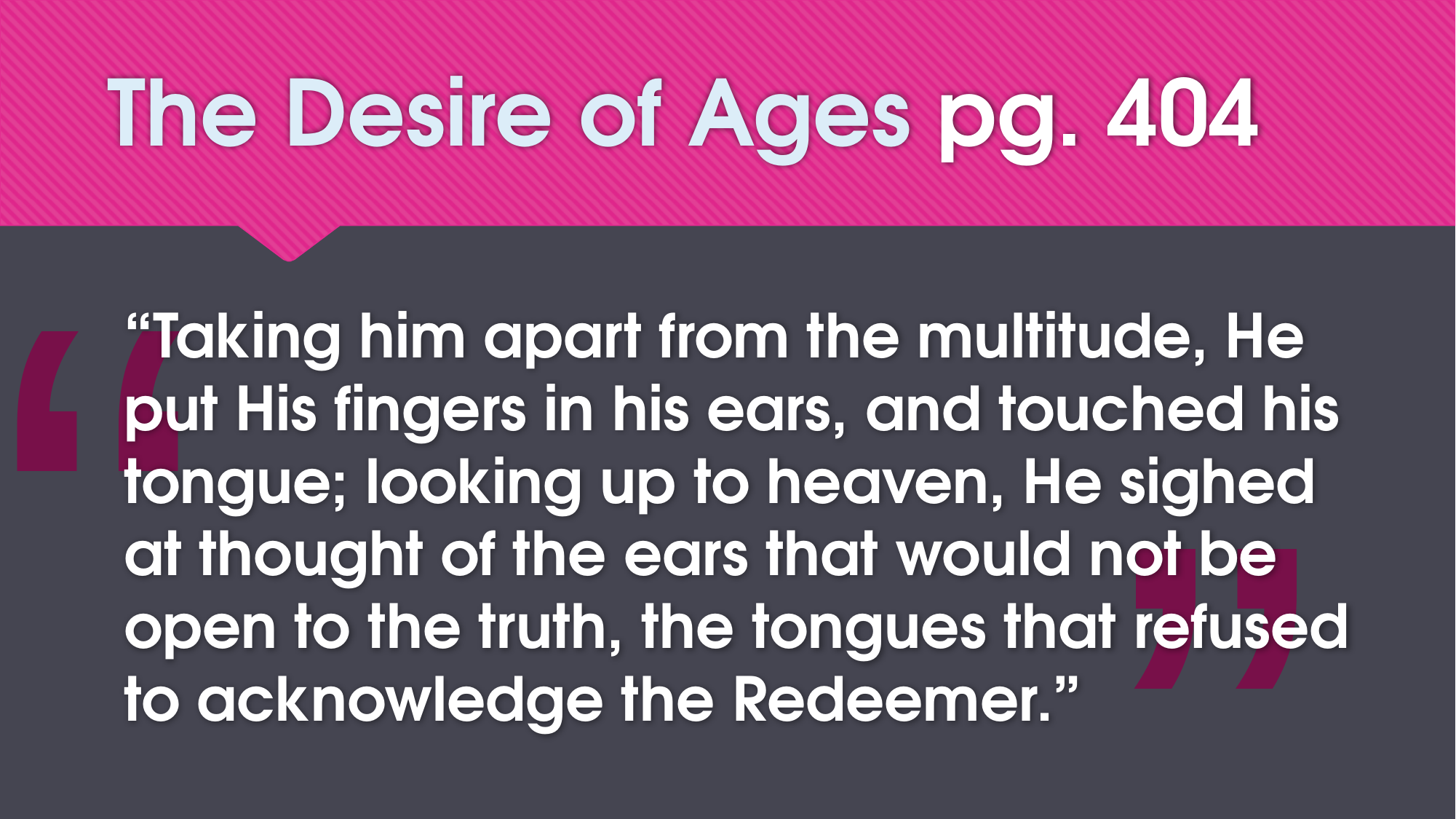

# The Desire of Ages pg. 404
“
“Taking him apart from the multitude, He put His fingers in his ears, and touched his tongue; looking up to heaven, He sighed at thought of the ears that would not be open to the truth, the tongues that refused to acknowledge the Redeemer.”
”